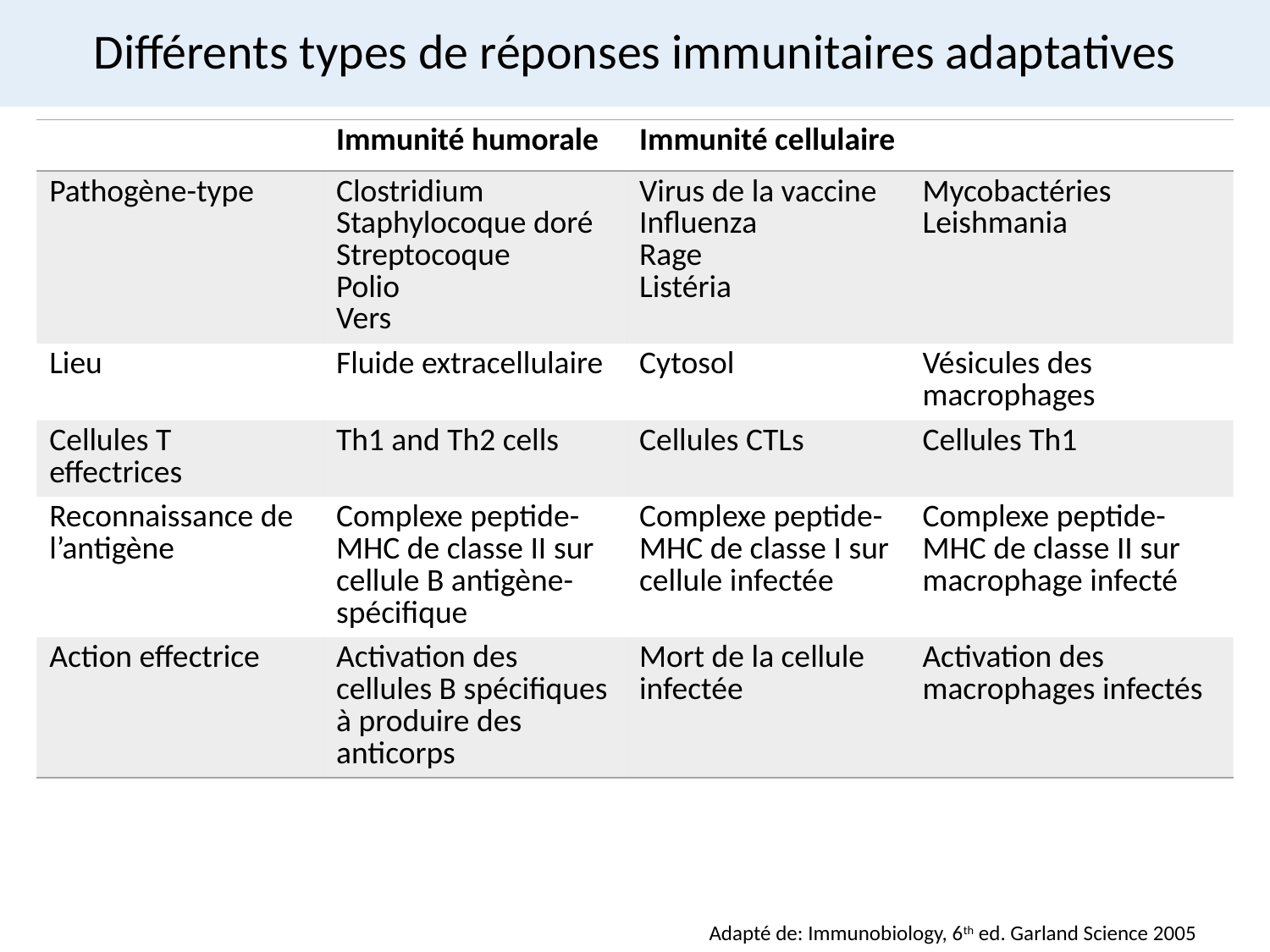

# Différents types de réponses immunitaires adaptatives
|  | Immunité humorale | Immunité cellulaire |  |
| --- | --- | --- | --- |
| Pathogène-type | Clostridium Staphylocoque doré Streptocoque Polio Vers | Virus de la vaccine Influenza Rage Listéria | Mycobactéries Leishmania |
| Lieu | Fluide extracellulaire | Cytosol | Vésicules des macrophages |
| Cellules T effectrices | Th1 and Th2 cells | Cellules CTLs | Cellules Th1 |
| Reconnaissance de l’antigène | Complexe peptide-MHC de classe II sur cellule B antigène-spécifique | Complexe peptide-MHC de classe I sur cellule infectée | Complexe peptide-MHC de classe II sur macrophage infecté |
| Action effectrice | Activation des cellules B spécifiques à produire des anticorps | Mort de la cellule infectée | Activation des macrophages infectés |
Adapté de: Immunobiology, 6th ed. Garland Science 2005